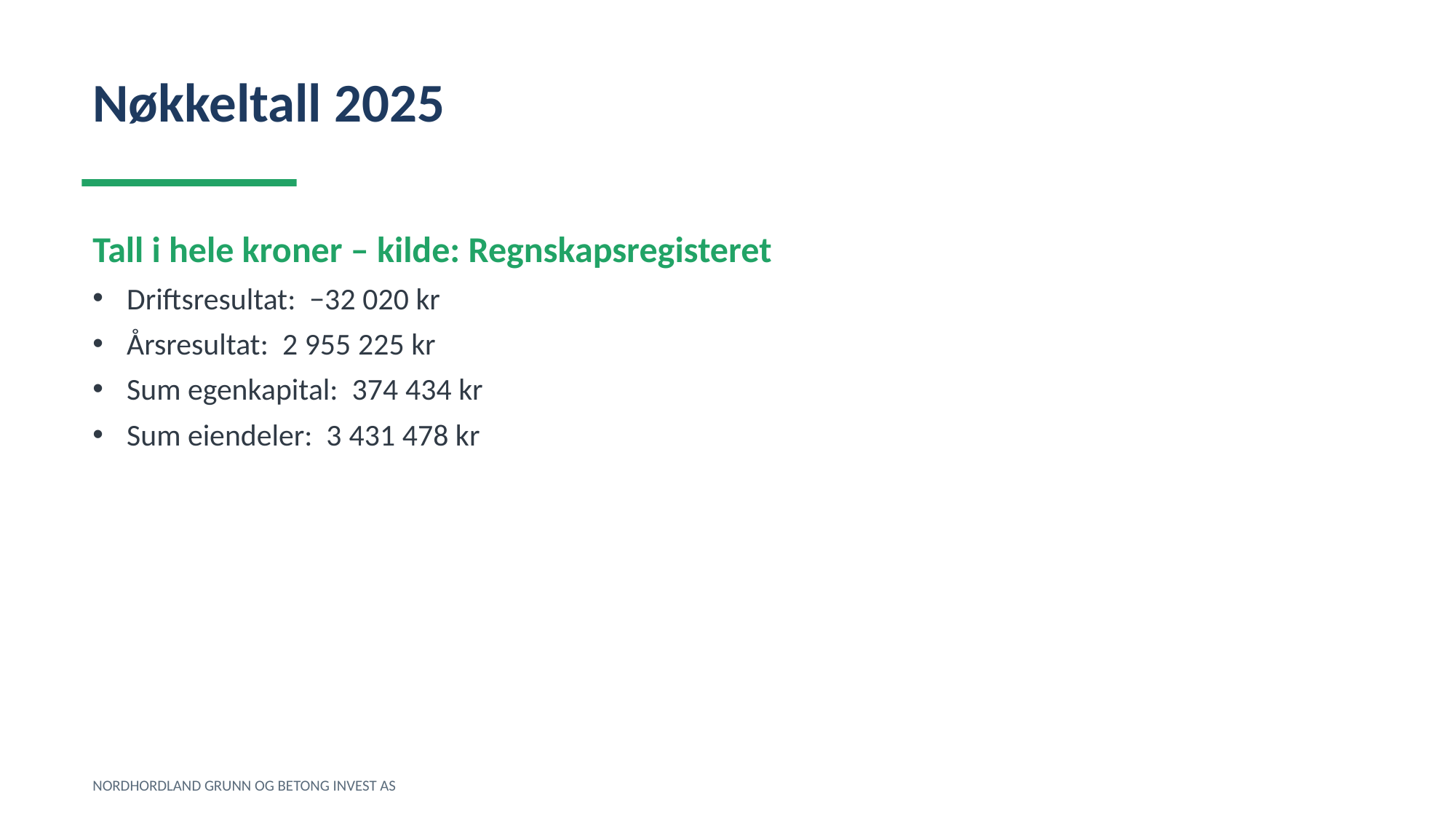

Nøkkeltall 2025

Tall i hele kroner – kilde: Regnskapsregisteret
Driftsresultat:  −32 020 kr
Årsresultat:  2 955 225 kr
Sum egenkapital:  374 434 kr
Sum eiendeler:  3 431 478 kr
NORDHORDLAND GRUNN OG BETONG INVEST AS